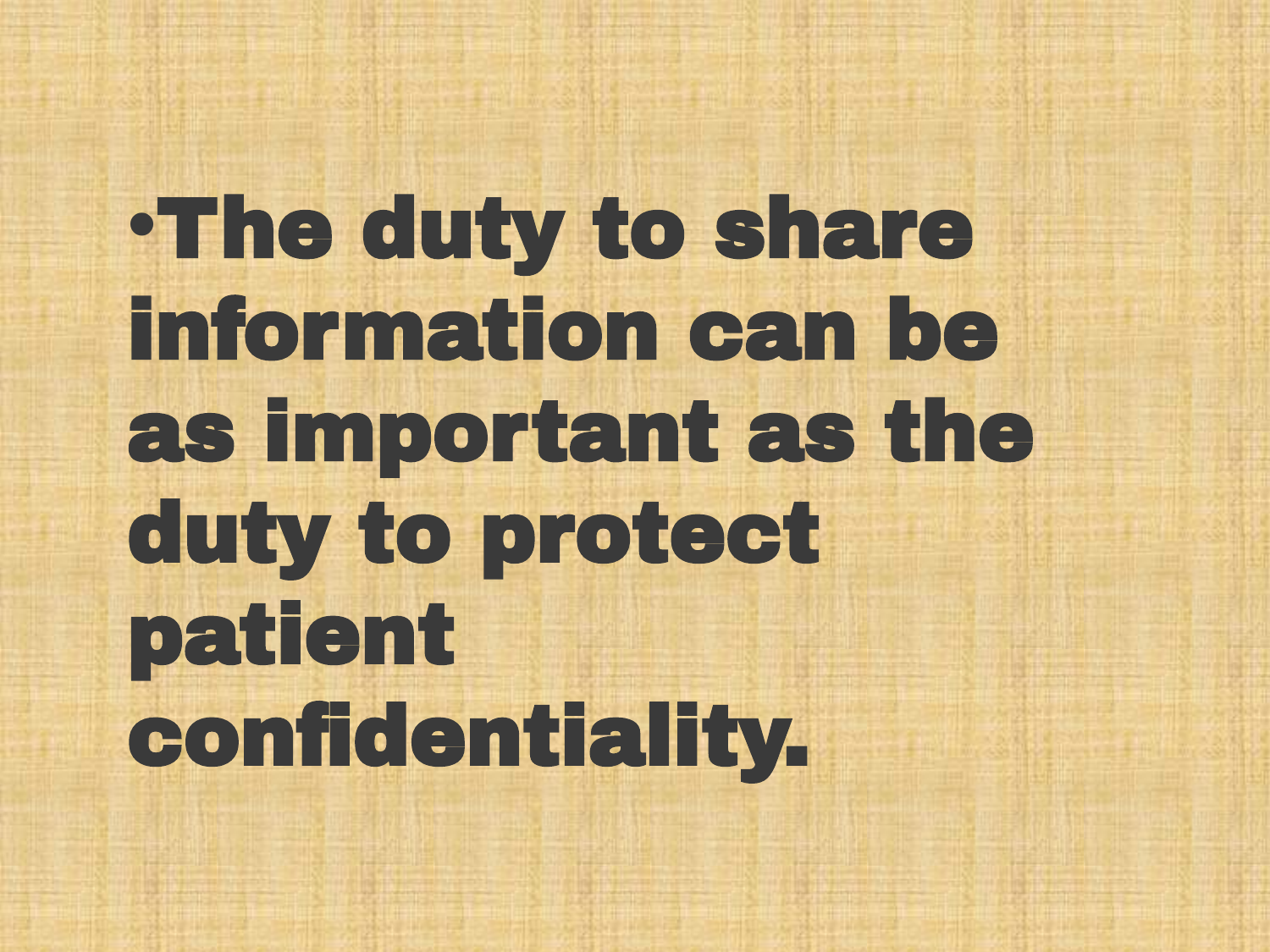

The duty to share information can be as important as the duty to protect patient confidentiality.